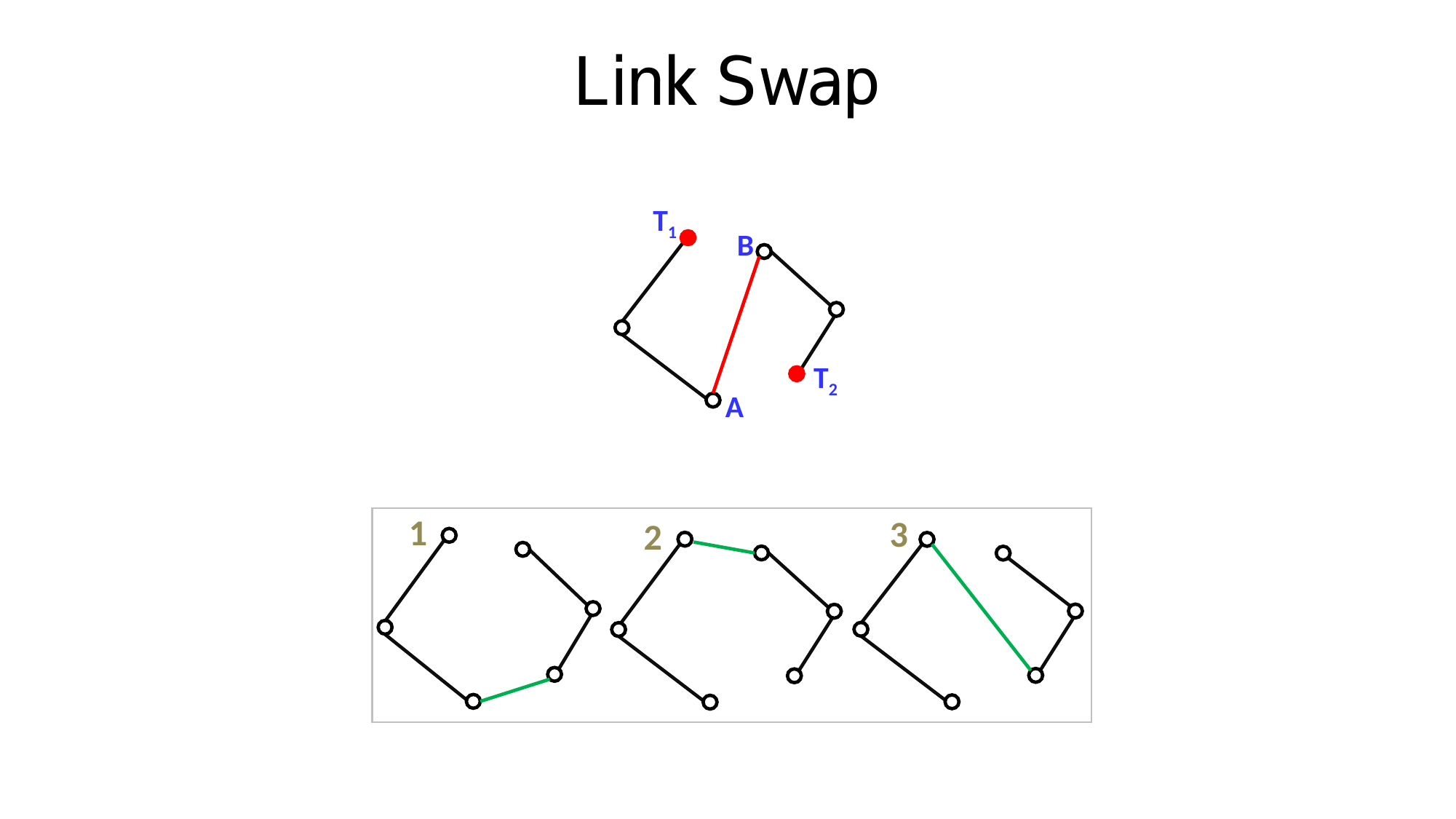

Link Swap
T1
B

T2
A
1

3

2